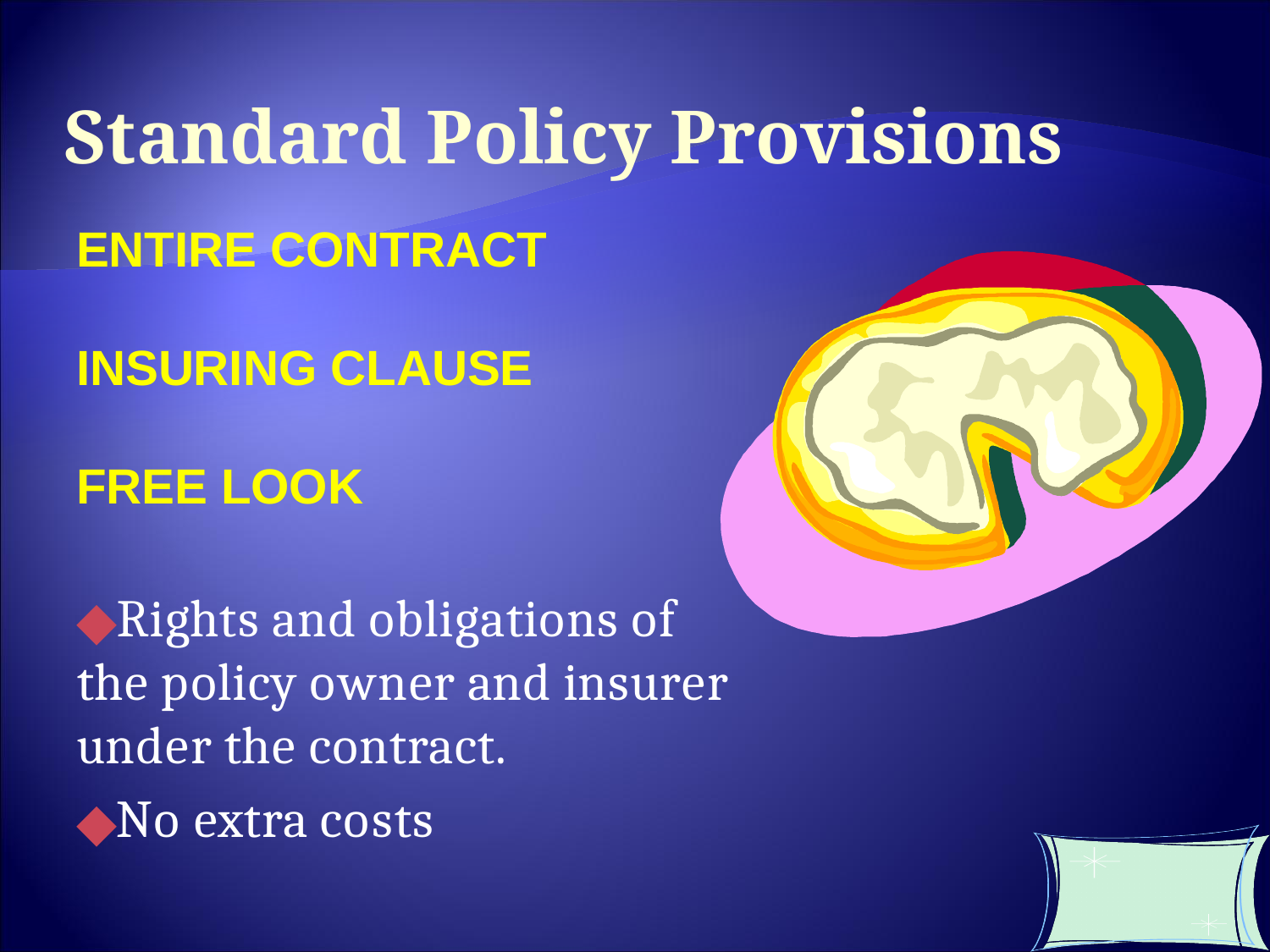

Standard Policy Provisions
ENTIRE CONTRACT

INSURING CLAUSE

FREE LOOK

Rights and obligations of the policy owner and insurer under the contract.
No extra costs